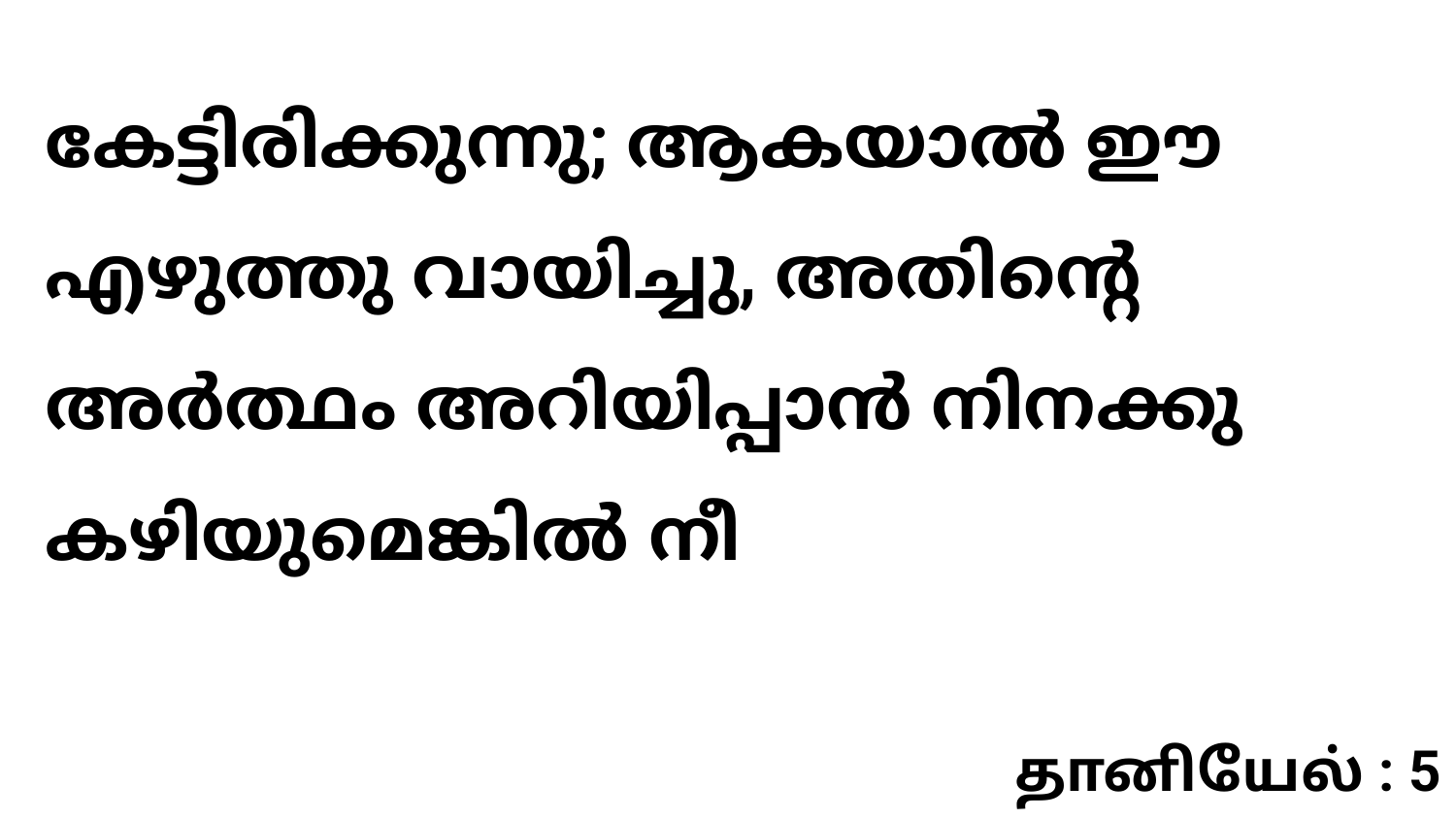

കേട്ടിരിക്കുന്നു; ആകയാൽ ഈ എഴുത്തു വായിച്ചു, അതിന്റെ അർത്ഥം അറിയിപ്പാൻ നിനക്കു കഴിയുമെങ്കിൽ നീ
தானியேல் : 5